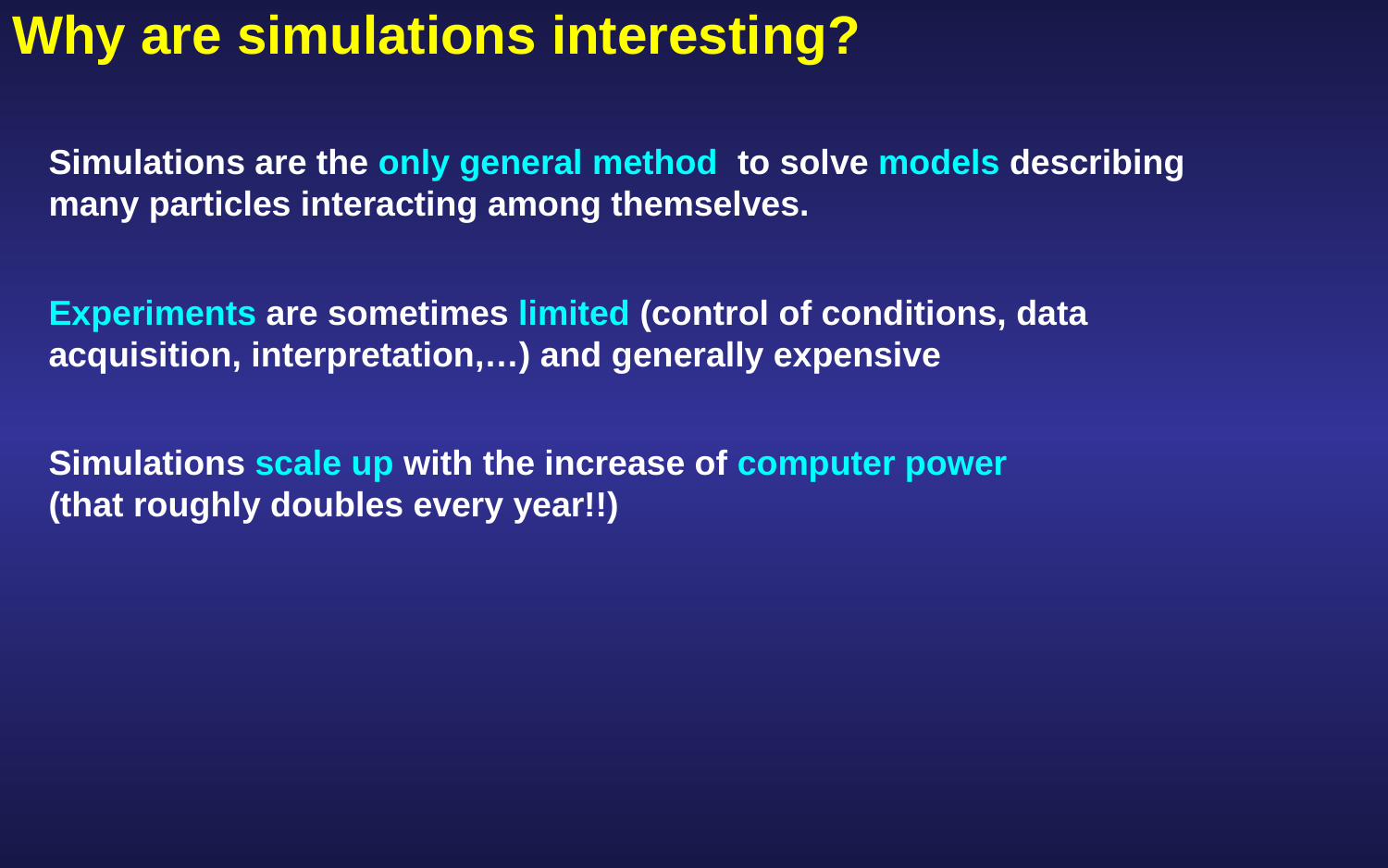

Why are simulations interesting?
Simulations are the only general method  to solve models describing many particles interacting among themselves.
Experiments are sometimes limited (control of conditions, data acquisition, interpretation,…) and generally expensive
Simulations scale up with the increase of computer power (that roughly doubles every year!!)